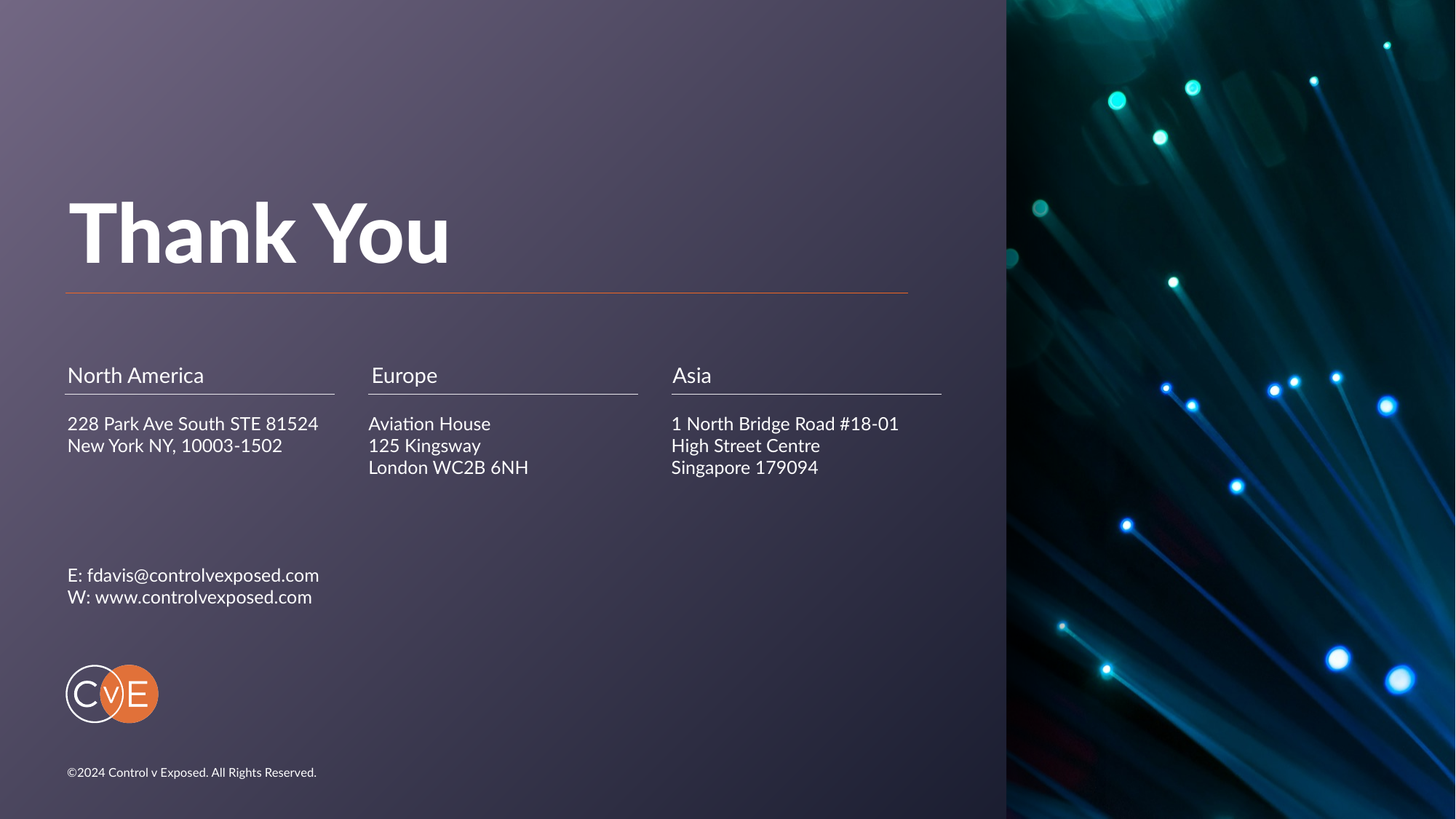

Thank You
North America
Europe
Asia
228 Park Ave South​ STE 81524
New York NY, 10003-1502​
Aviation House
125 Kingsway
London WC2B 6NH
1 North Bridge Road #18-01
High Street Centre
Singapore 179094

E: fdavis@controlvexposed.com
W: www.controlvexposed.com